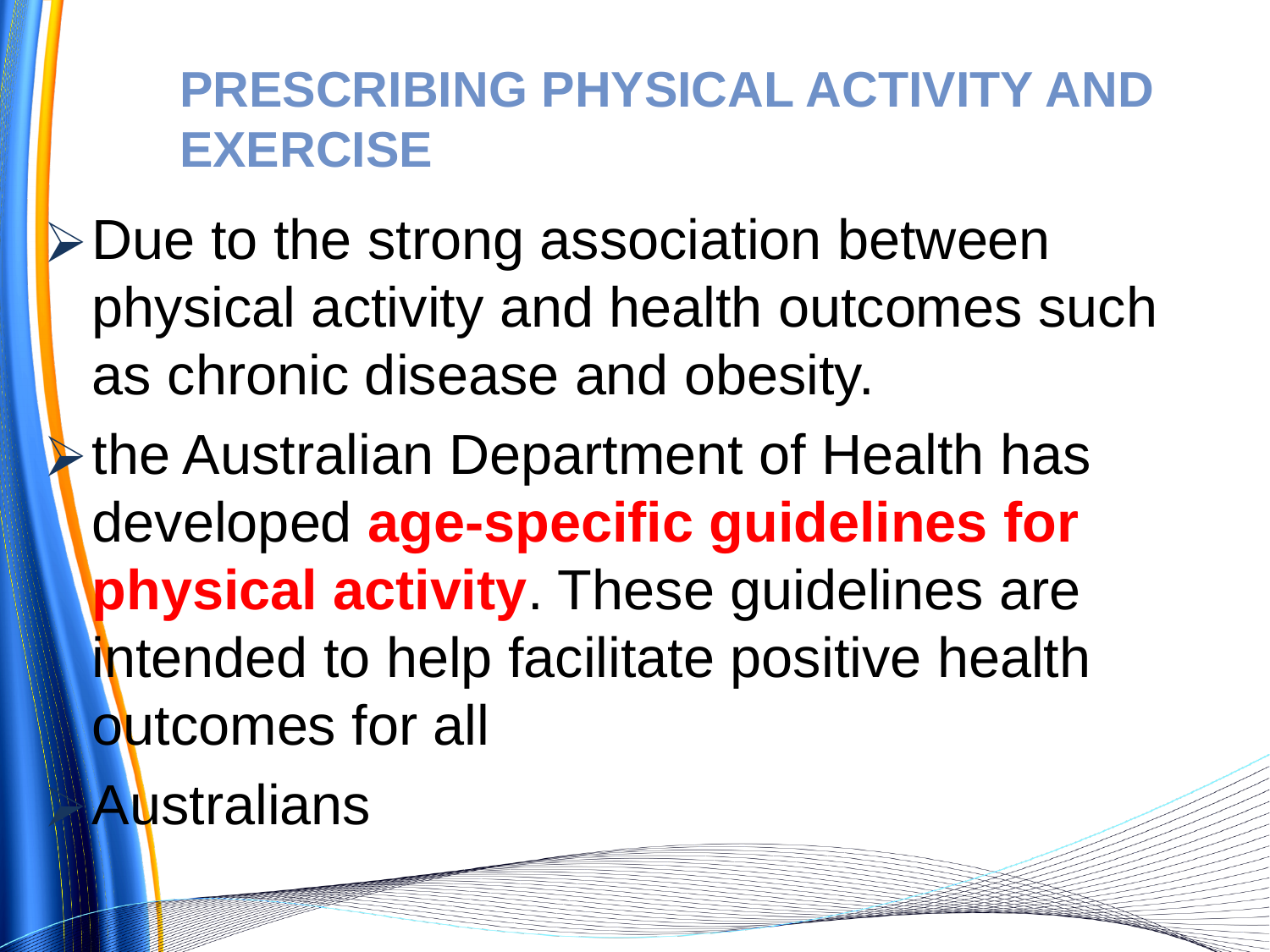

# PRESCRIBING PHYSICAL ACTIVITY AND EXERCISE
Due to the strong association between physical activity and health outcomes such as chronic disease and obesity.
the Australian Department of Health has developed age-specific guidelines for physical activity. These guidelines are intended to help facilitate positive health outcomes for all
Australians